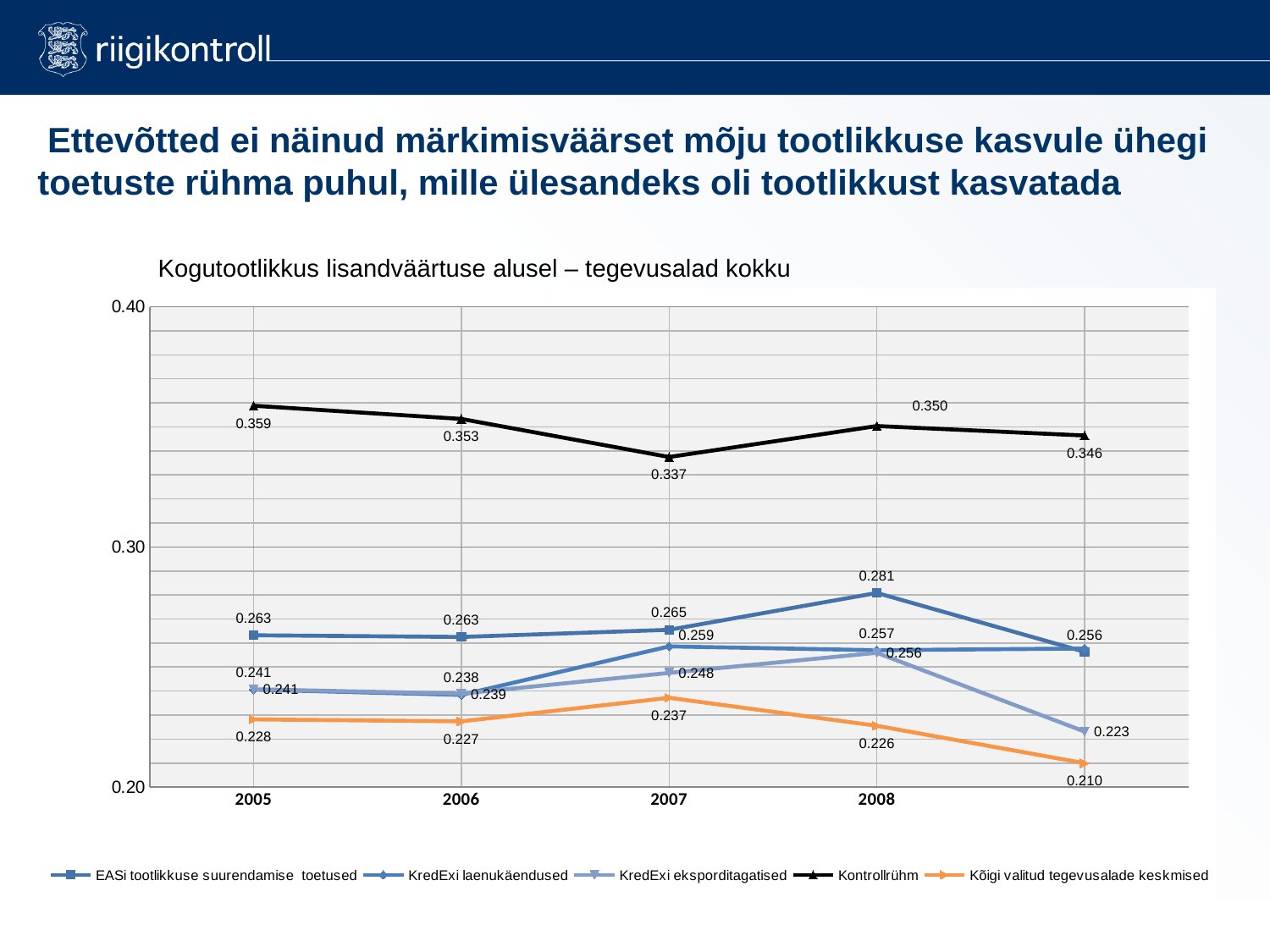

Ettevõtted ei näinud märkimisväärset mõju tootlikkuse kasvule ühegi toetuste rühma puhul, mille ülesandeks oli tootlikkust kasvatada
Kogutootlikkus lisandväärtuse alusel – tegevusalad kokku

### Chart

| Category |  |  |  |  |  |
|---|---|---|---|---|---|
| 2005 | 0.2632228077279354 | 0.2405884359450549 | 0.24074013687769977 | 0.35878574596845314 | 0.2281959818735881 |
| 2006 | 0.26251482656869546 | 0.23839021666645246 | 0.23889986915923425 | 0.3533054698129437 | 0.22737882251060465 |
| 2007 | 0.26547489867975815 | 0.25857264736681984 | 0.2475406978064231 | 0.33744220462685787 | 0.23718079159961433 |
| 2008 | 0.28086084901471603 | 0.2569895120389975 | 0.25590898262610284 | 0.3503431873948085 | 0.22554352520392687 |